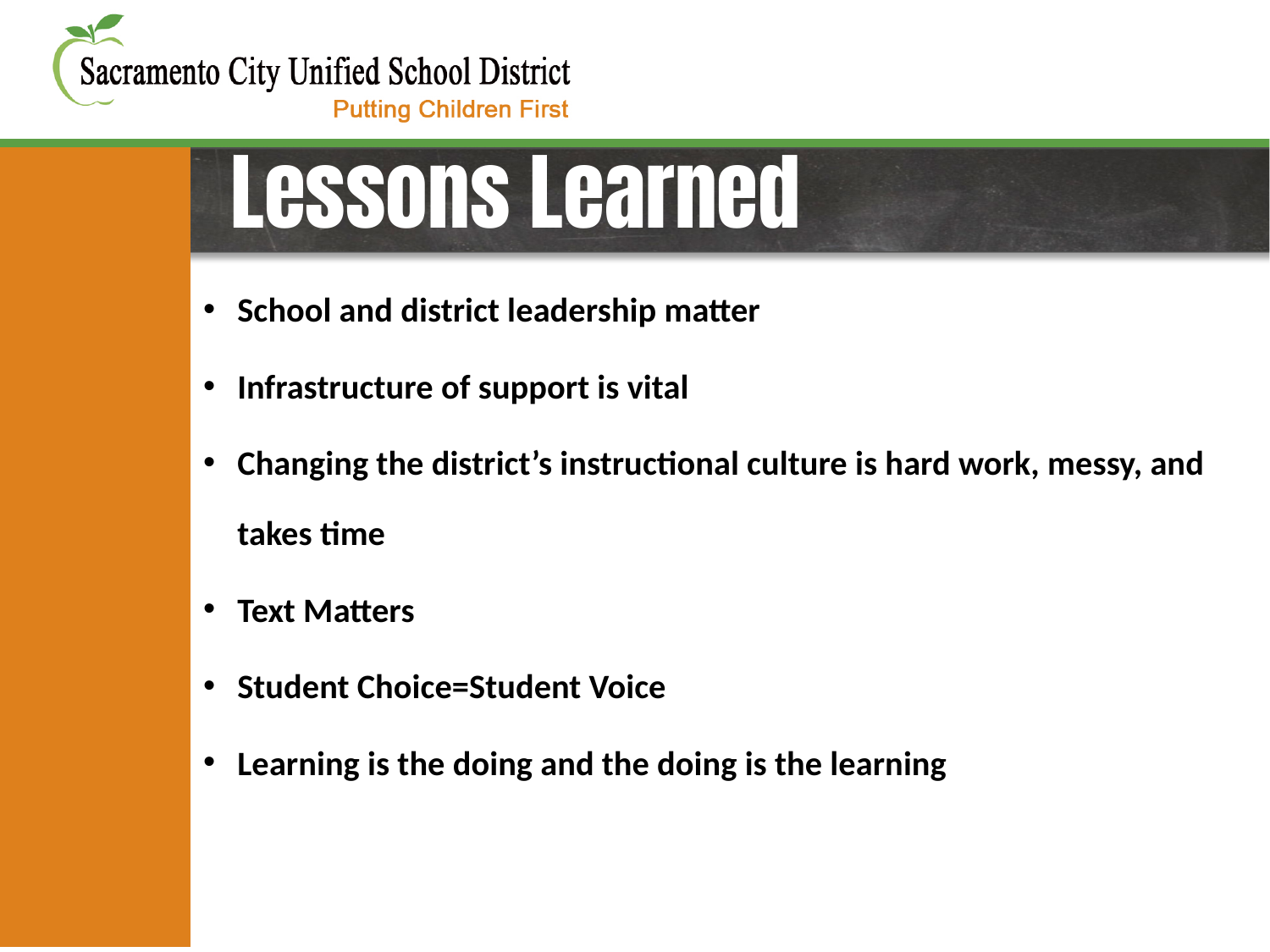

Lessons Learned
School and district leadership matter
Infrastructure of support is vital
Changing the district’s instructional culture is hard work, messy, and takes time
Text Matters
Student Choice=Student Voice
Learning is the doing and the doing is the learning